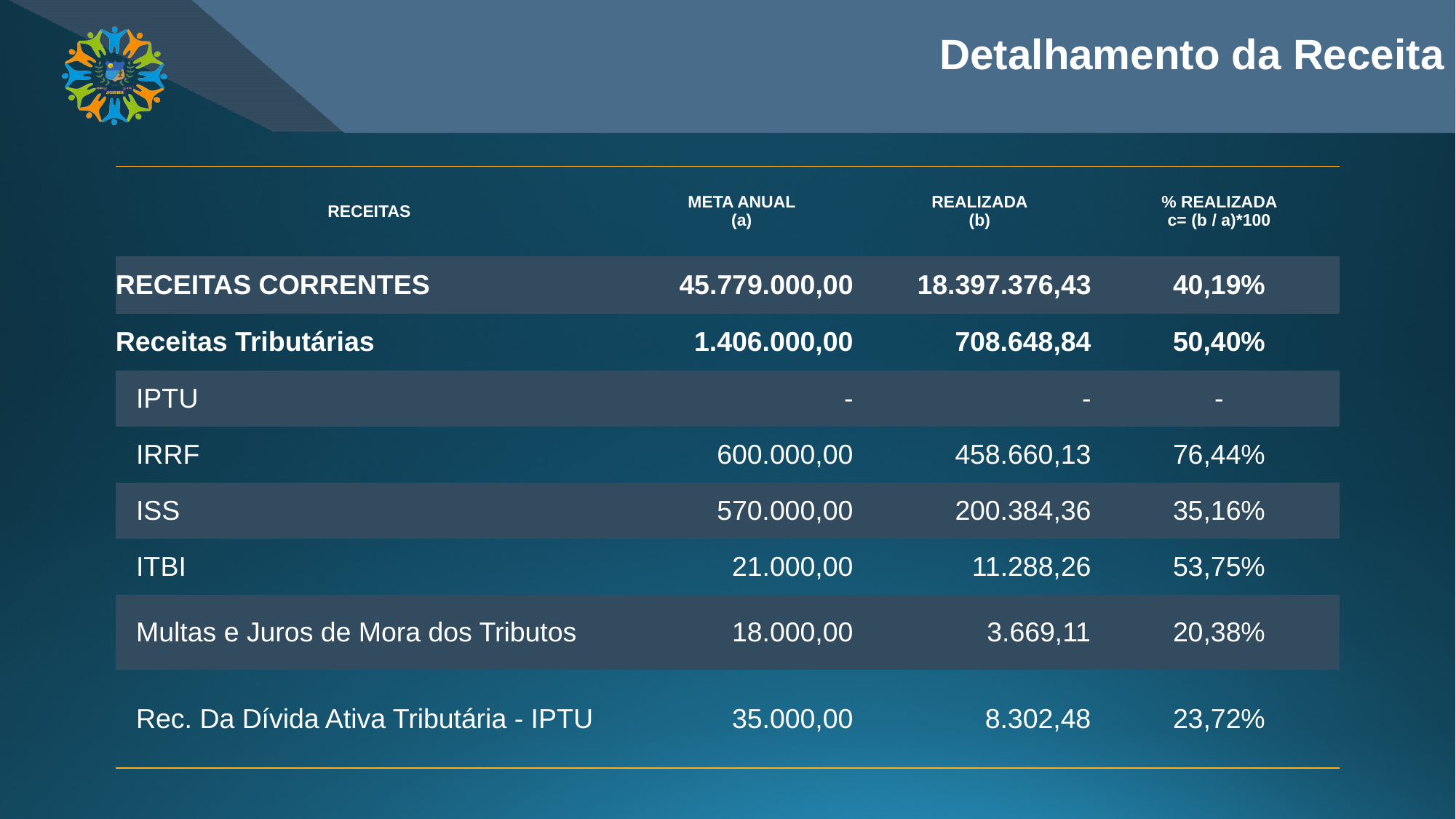

Detalhamento da Receita
| RECEITAS | META ANUAL (a) | REALIZADA (b) | % REALIZADA c= (b / a)\*100 |
| --- | --- | --- | --- |
| RECEITAS CORRENTES | 45.779.000,00 | 18.397.376,43 | 40,19% |
| Receitas Tributárias | 1.406.000,00 | 708.648,84 | 50,40% |
| IPTU | - | - | - |
| IRRF | 600.000,00 | 458.660,13 | 76,44% |
| ISS | 570.000,00 | 200.384,36 | 35,16% |
| ITBI | 21.000,00 | 11.288,26 | 53,75% |
| Multas e Juros de Mora dos Tributos | 18.000,00 | 3.669,11 | 20,38% |
| Rec. Da Dívida Ativa Tributária - IPTU | 35.000,00 | 8.302,48 | 23,72% |